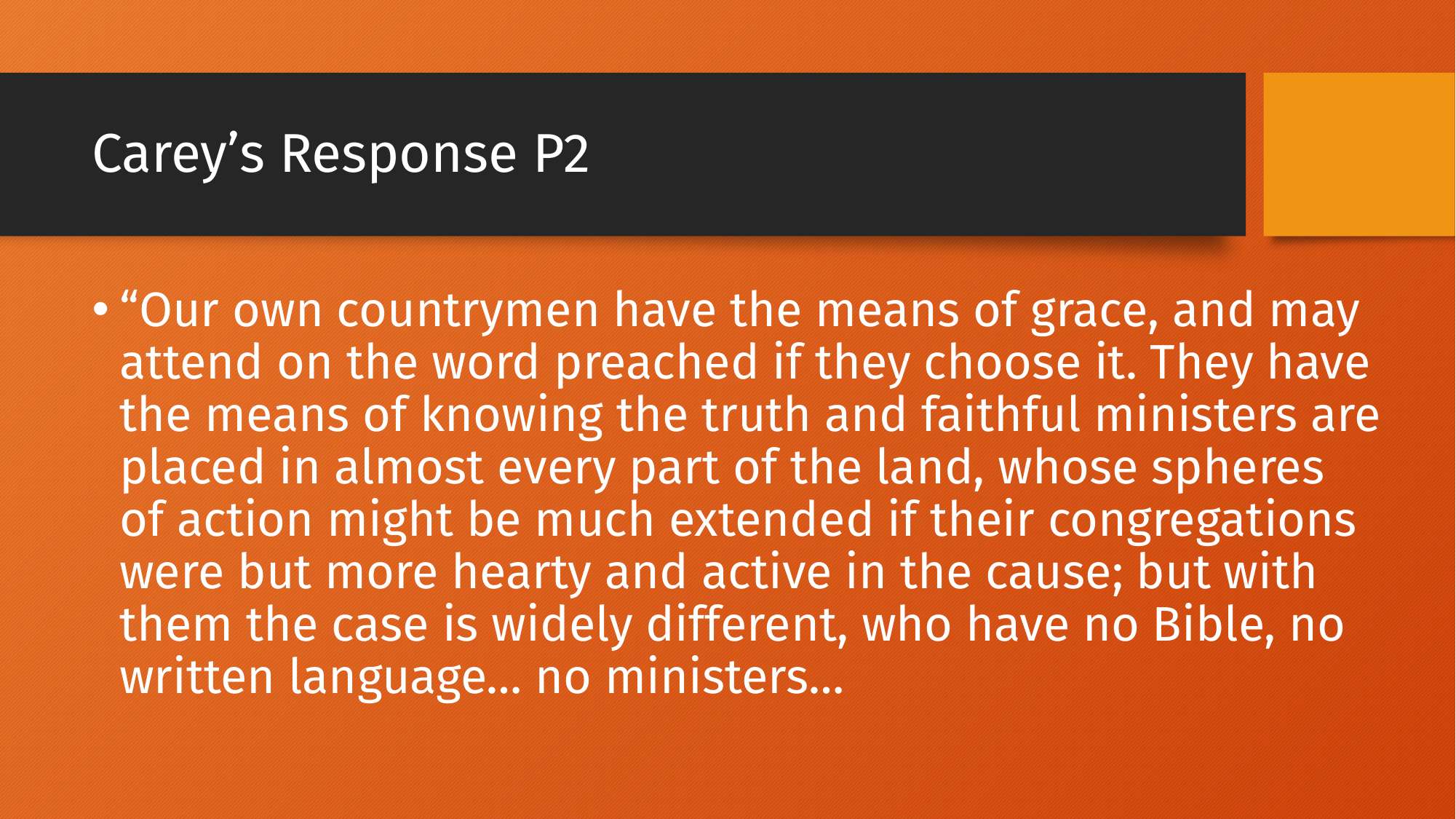

# Carey’s Response P2
“Our own countrymen have the means of grace, and may attend on the word preached if they choose it. They have the means of knowing the truth and faithful ministers are placed in almost every part of the land, whose spheres of action might be much extended if their congregations were but more hearty and active in the cause; but with them the case is widely different, who have no Bible, no written language… no ministers…